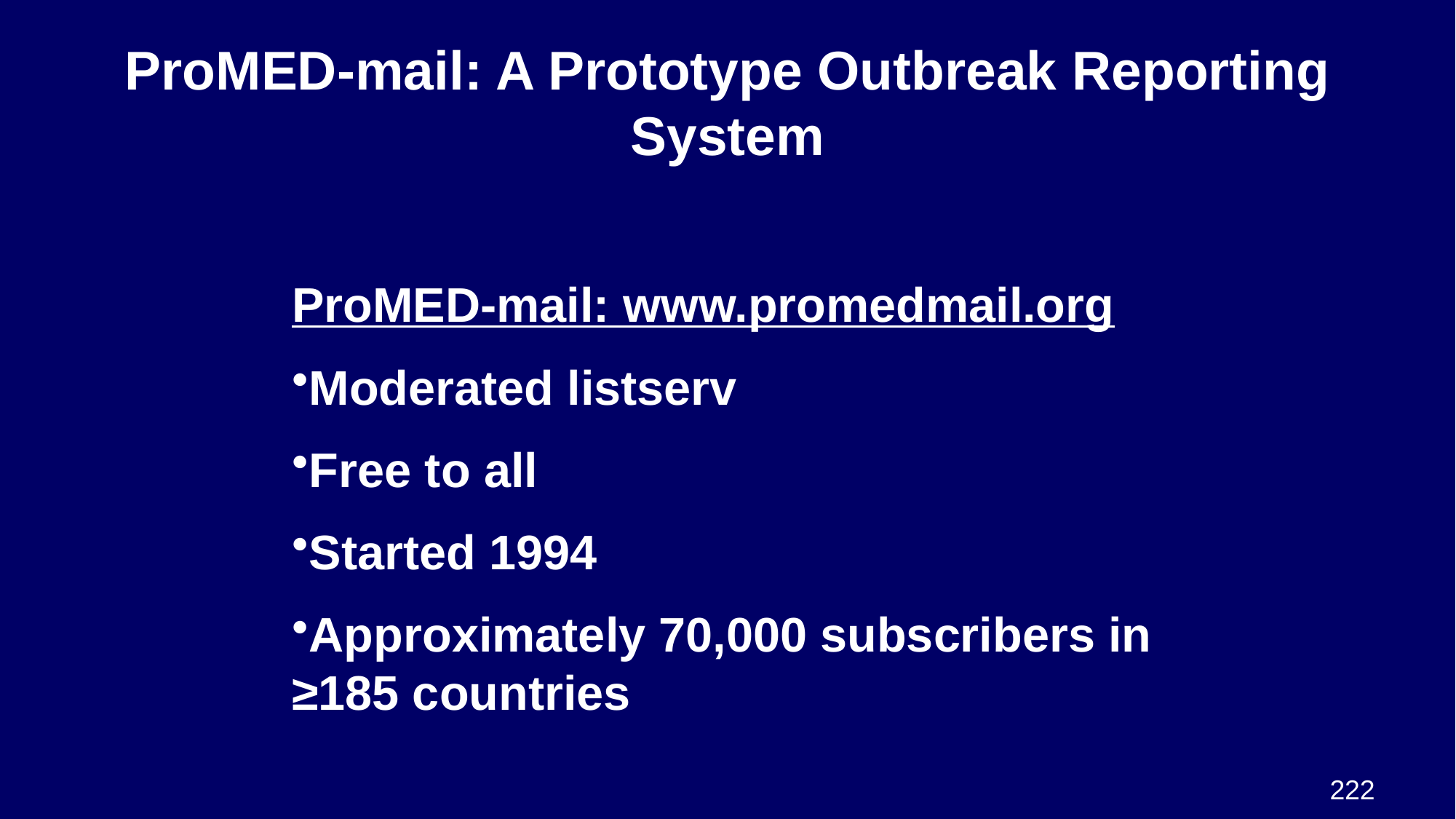

ProMED-mail: A Prototype Outbreak Reporting System
ProMED-mail: www.promedmail.org
Moderated listserv
Free to all
Started 1994
Approximately 70,000 subscribers in ≥185 countries

222